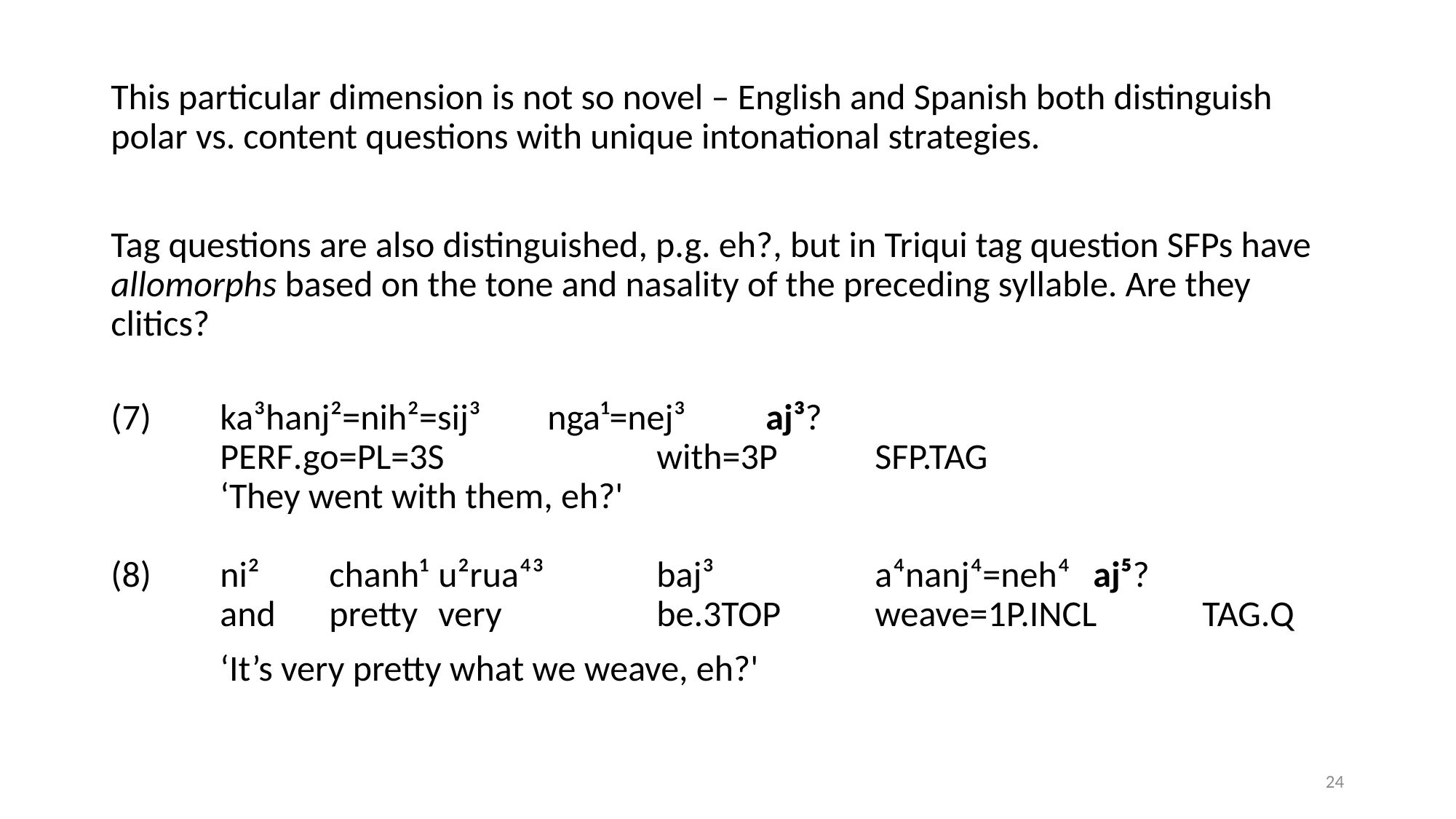

This particular dimension is not so novel – English and Spanish both distinguish polar vs. content questions with unique intonational strategies.

Tag questions are also distinguished, p.g. eh?, but in Triqui tag question SFPs have allomorphs based on the tone and nasality of the preceding syllable. Are they clitics?

(7)	ka³hanj²=nih²=sij³	nga¹=nej³	aj³?
	perf.go=pl=3s		with=3p	sfp.tag
	‘They went with them, eh?'

(8)	ni²	chanh¹	u²rua⁴³		baj³		a⁴nanj⁴=neh⁴	aj⁵?
	and 	pretty	very		be.3top	weave=1p.incl	tag.q
	‘It’s very pretty what we weave, eh?'
24